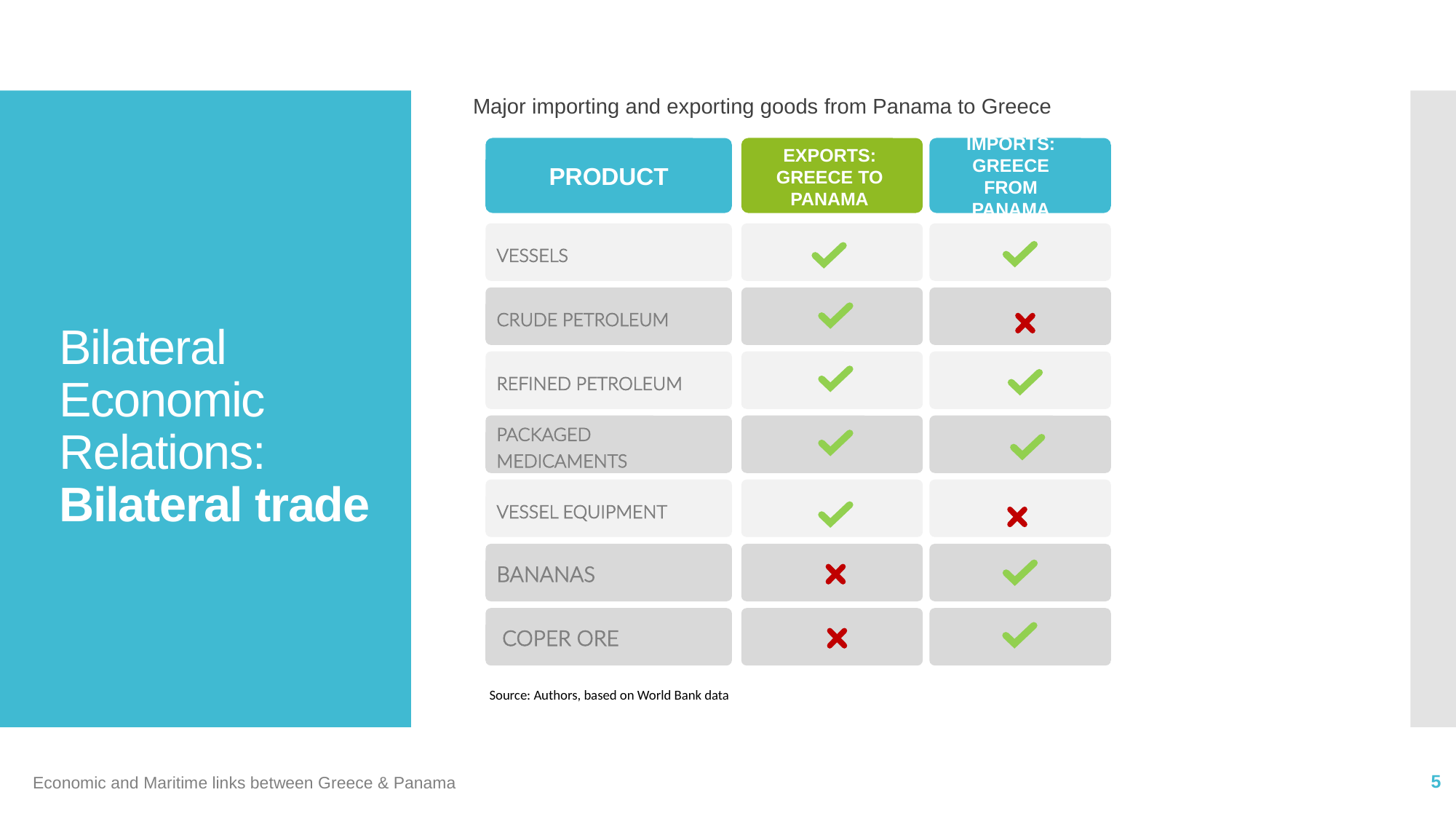

Major importing and exporting goods from Panama to Greece

IMPORTS:
GREECE FROM PANAMA
EXPORTS:
GREECE TO PANAMA
PRODUCT

VESSELS

CRUDE PETROLEUM

REFINED PETROLEUM

PACKAGED MEDICAMENTS

VESSEL EQUIPMENT

BANANAS

COPER ORE

Bilateral Economic Relations: Bilateral trade
Source: Authors, based on World Bank data
5
Economic and Maritime links between Greece & Panama